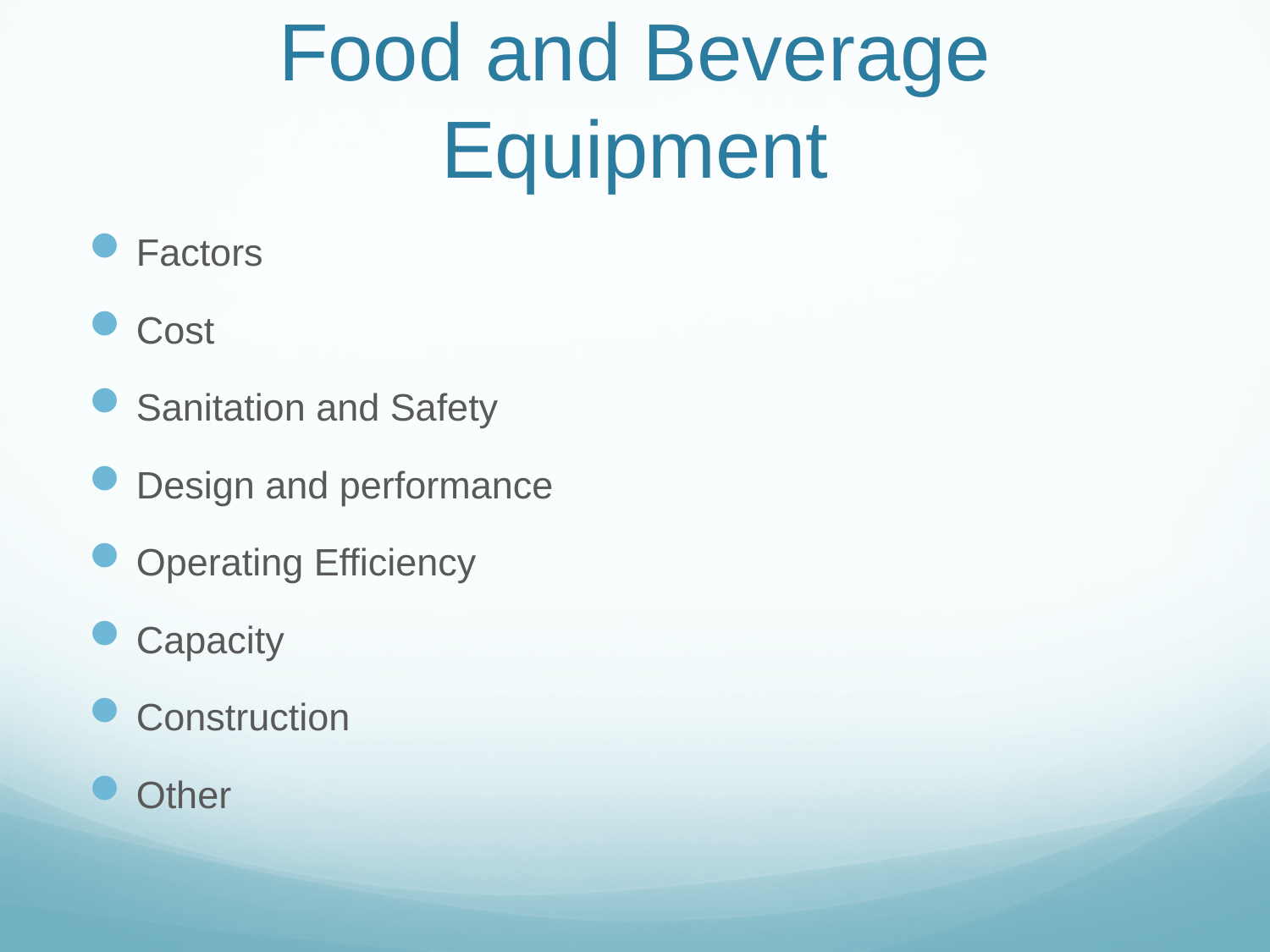

# Food and Beverage Equipment
Factors
Cost
Sanitation and Safety
Design and performance
Operating Efficiency
Capacity
Construction
Other